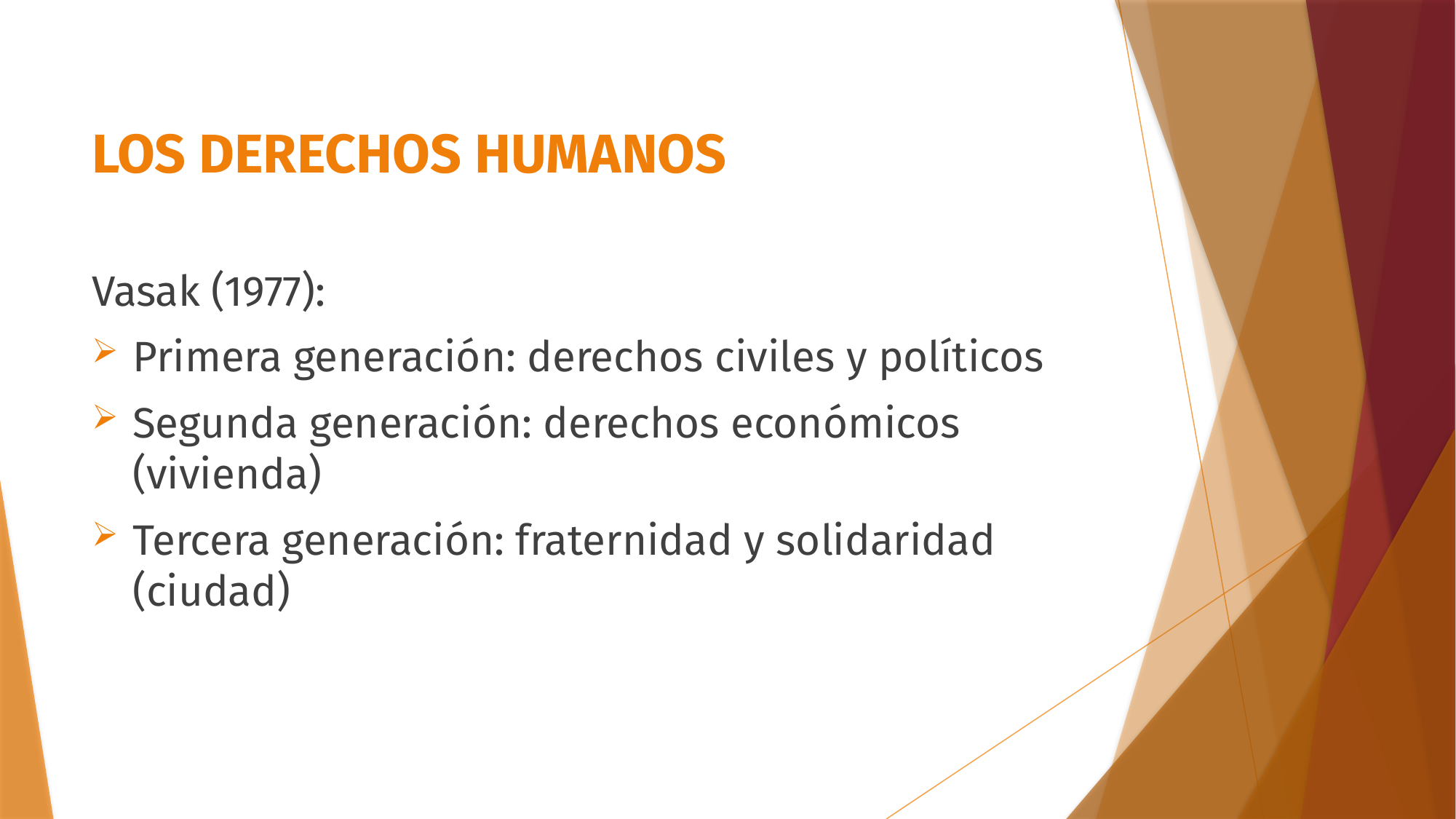

# LOS DERECHOS HUMANOS
Vasak (1977):
Primera generación: derechos civiles y políticos
Segunda generación: derechos económicos (vivienda)
Tercera generación: fraternidad y solidaridad (ciudad)